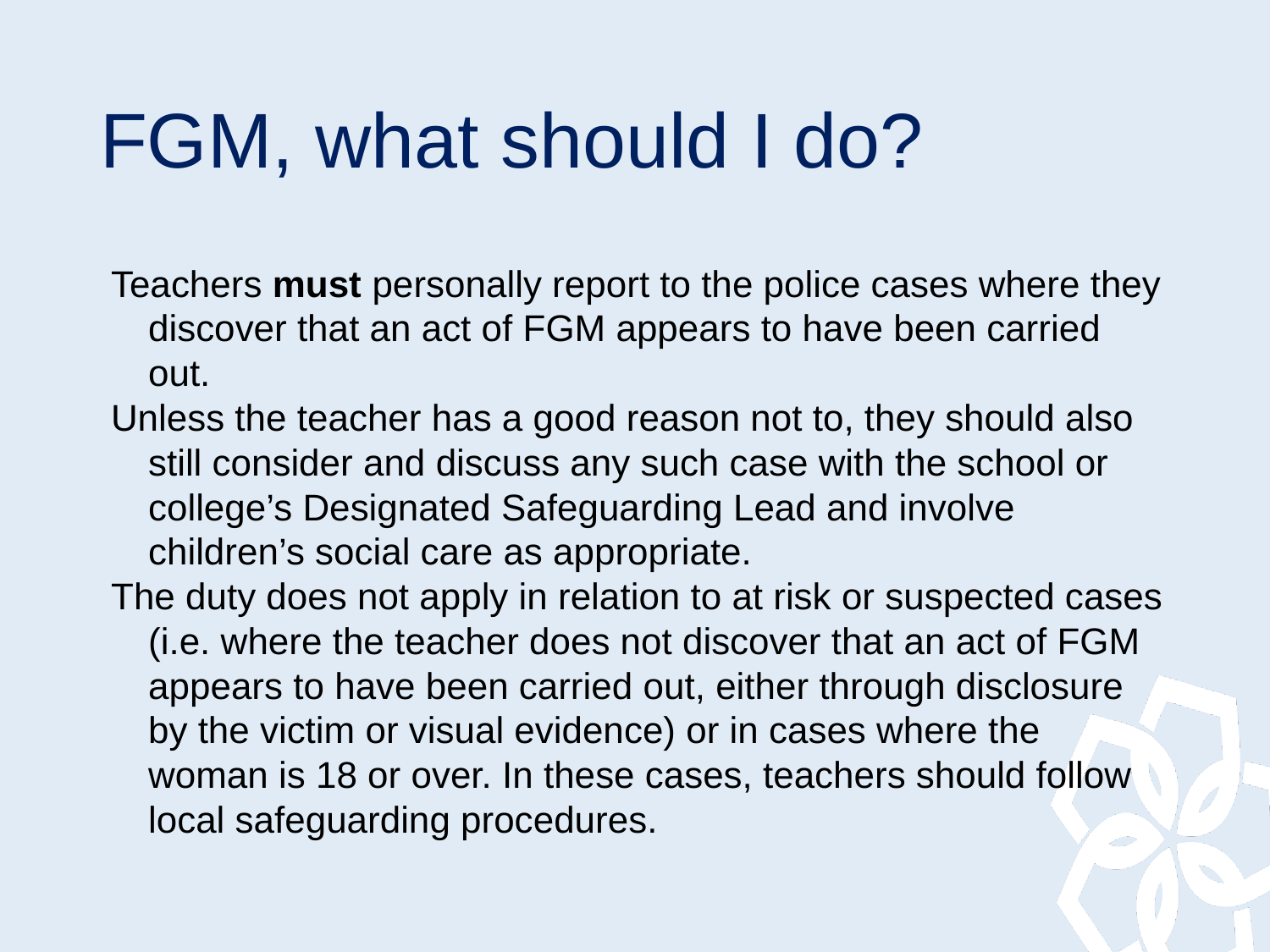

# FGM, what should I do?
Teachers must personally report to the police cases where they discover that an act of FGM appears to have been carried out.
Unless the teacher has a good reason not to, they should also still consider and discuss any such case with the school or college’s Designated Safeguarding Lead and involve children’s social care as appropriate.
The duty does not apply in relation to at risk or suspected cases (i.e. where the teacher does not discover that an act of FGM appears to have been carried out, either through disclosure by the victim or visual evidence) or in cases where the woman is 18 or over. In these cases, teachers should follow local safeguarding procedures.